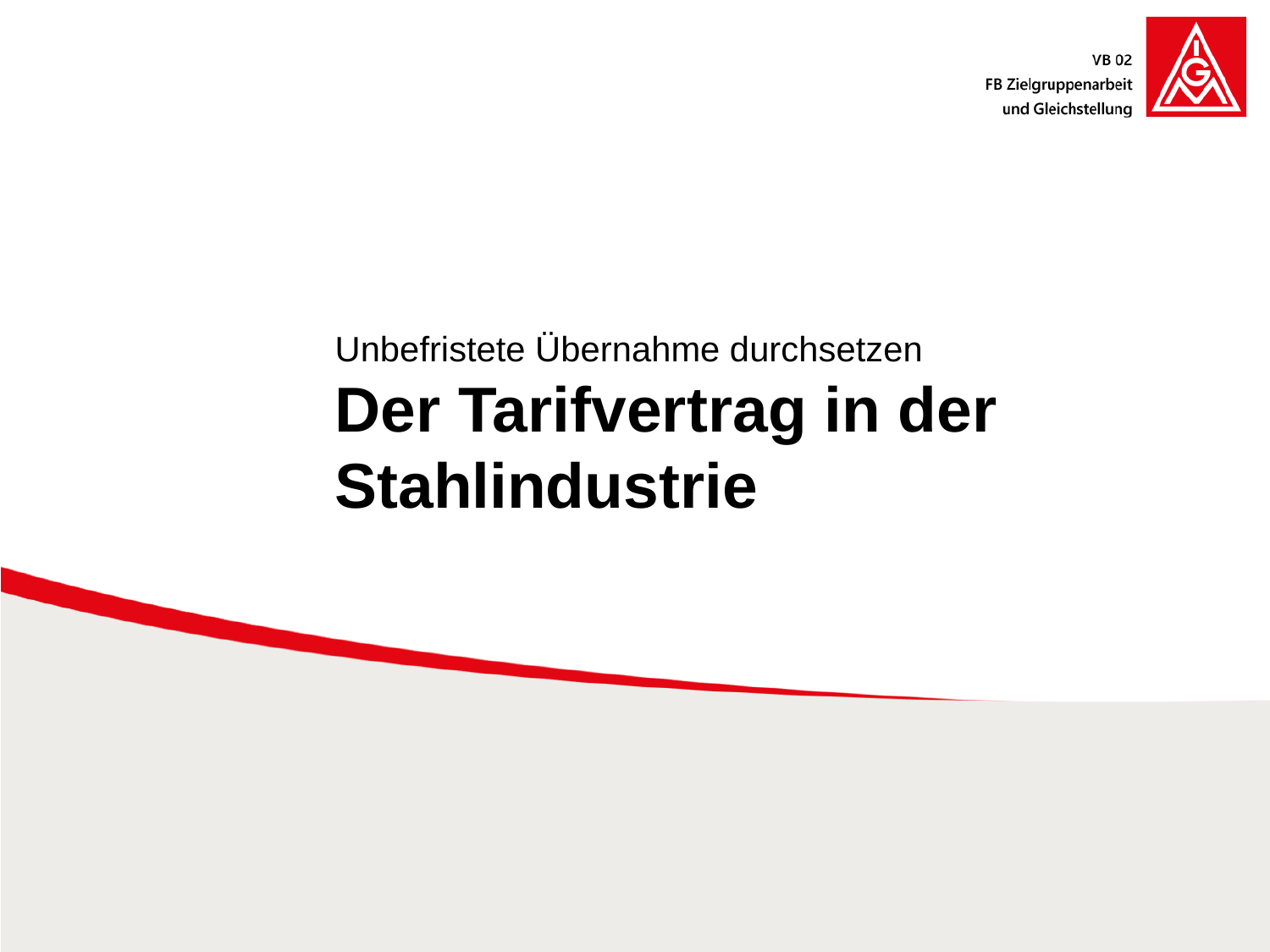

Unbefristete Übernahme durchsetzen
Der Tarifvertrag in der Stahlindustrie